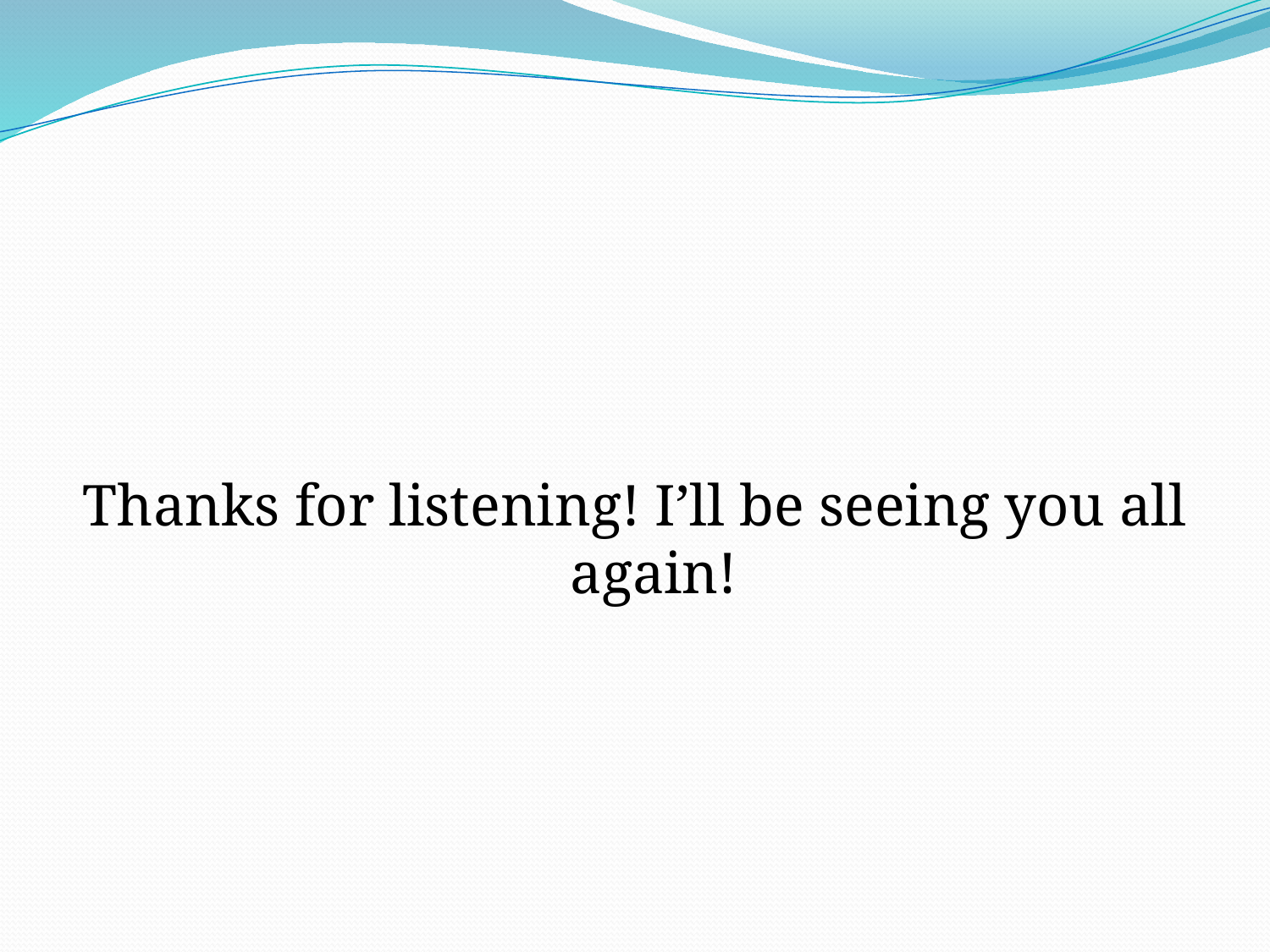

#

Thanks for listening! I’ll be seeing you all again!